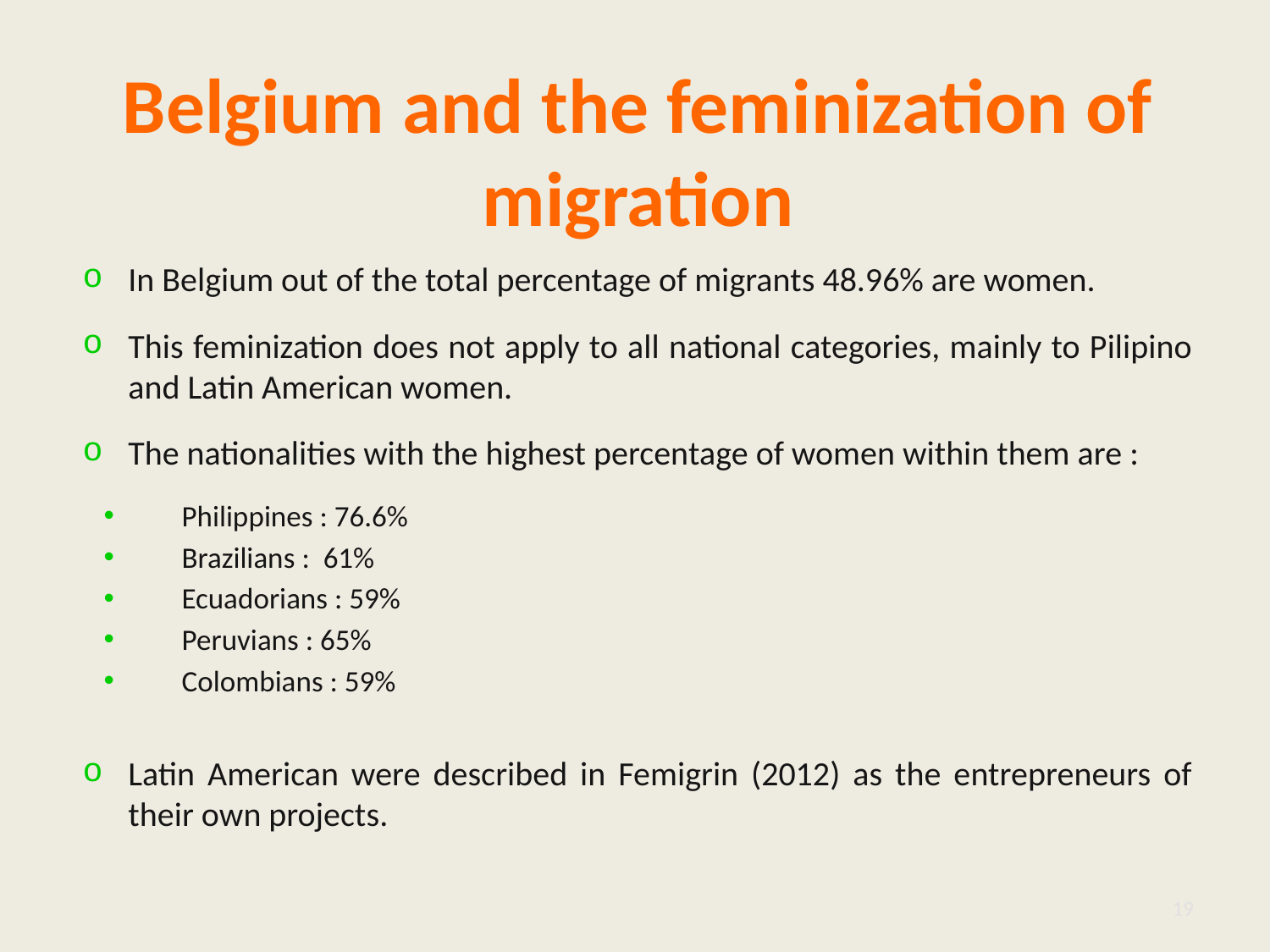

# Belgium and the feminization of migration
In Belgium out of the total percentage of migrants 48.96% are women.
This feminization does not apply to all national categories, mainly to Pilipino and Latin American women.
The nationalities with the highest percentage of women within them are :
Philippines : 76.6%
Brazilians :  61%
Ecuadorians : 59%
Peruvians : 65%
Colombians : 59%

Latin American were described in Femigrin (2012) as the entrepreneurs of their own projects.
19